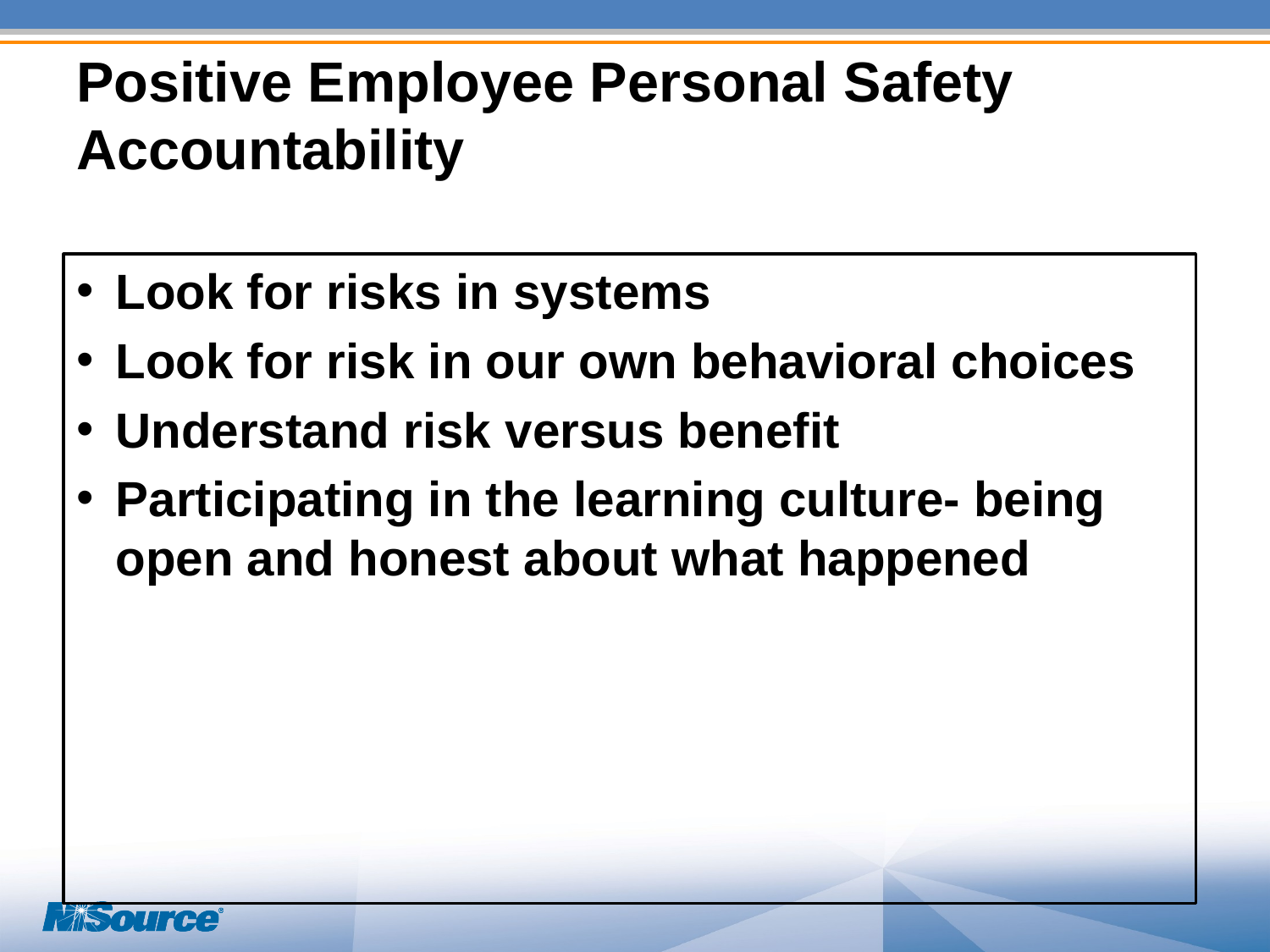

# Positive Employee Personal Safety Accountability
Look for risks in systems
Look for risk in our own behavioral choices
Understand risk versus benefit
Participating in the learning culture- being open and honest about what happened